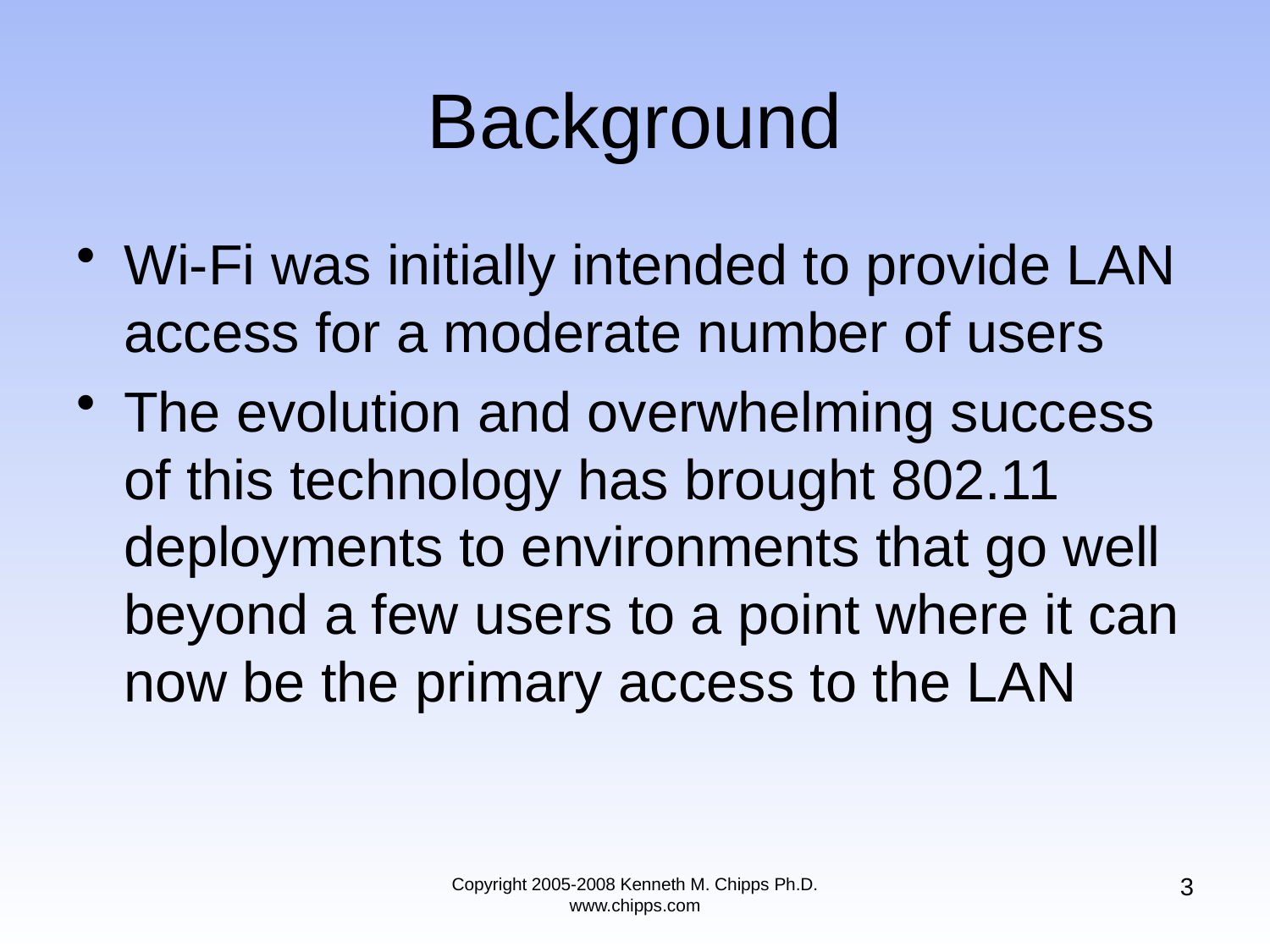

# Background
Wi-Fi was initially intended to provide LAN access for a moderate number of users
The evolution and overwhelming success of this technology has brought 802.11 deployments to environments that go well beyond a few users to a point where it can now be the primary access to the LAN
3
Copyright 2005-2008 Kenneth M. Chipps Ph.D. www.chipps.com